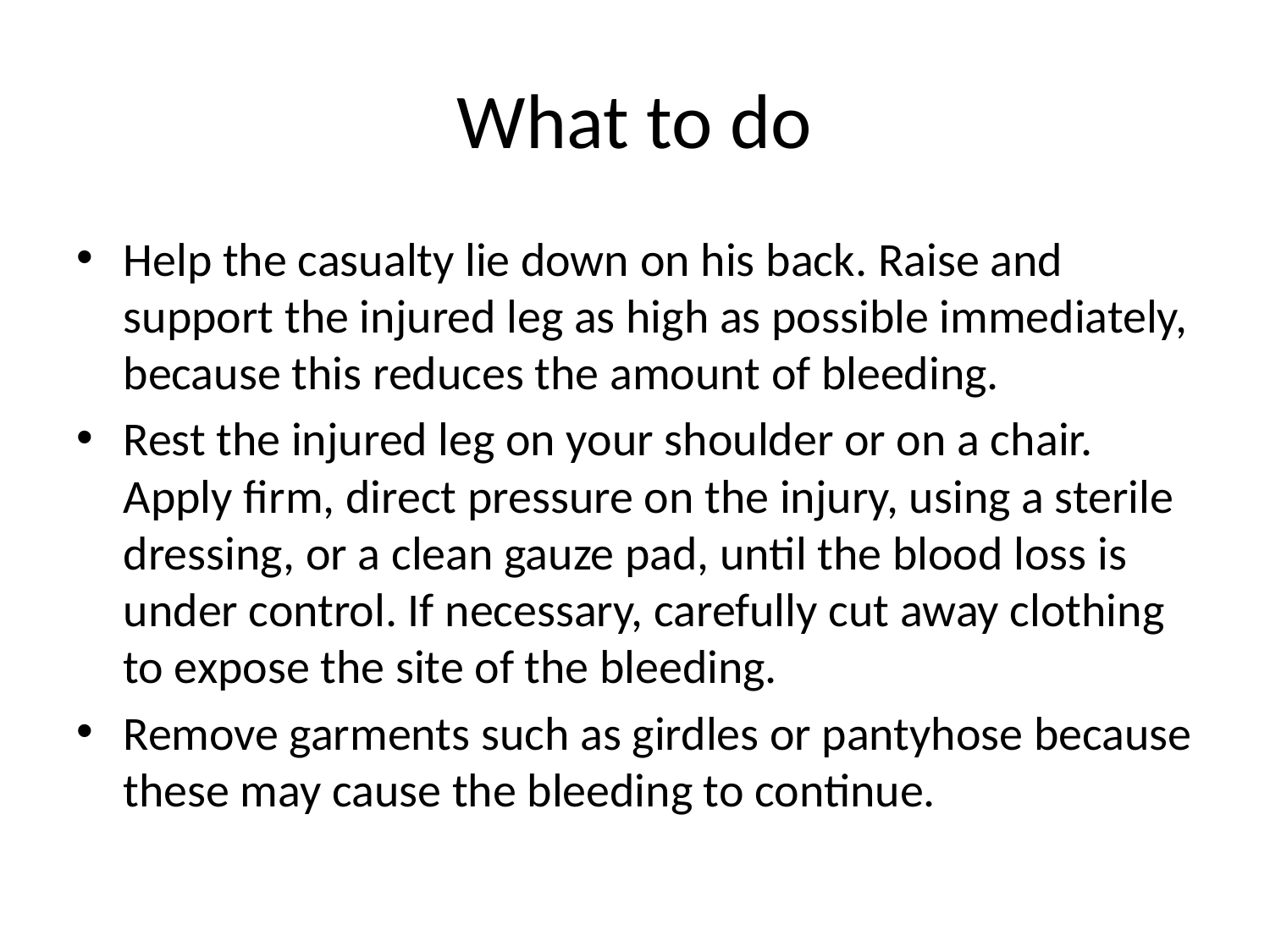

# What to do
Help the casualty lie down on his back. Raise and support the injured leg as high as possible immediately, because this reduces the amount of bleeding.
Rest the injured leg on your shoulder or on a chair. Apply ﬁrm, direct pressure on the injury, using a sterile dressing, or a clean gauze pad, until the blood loss is under control. If necessary, carefully cut away clothing to expose the site of the bleeding.
Remove garments such as girdles or pantyhose because these may cause the bleeding to continue.